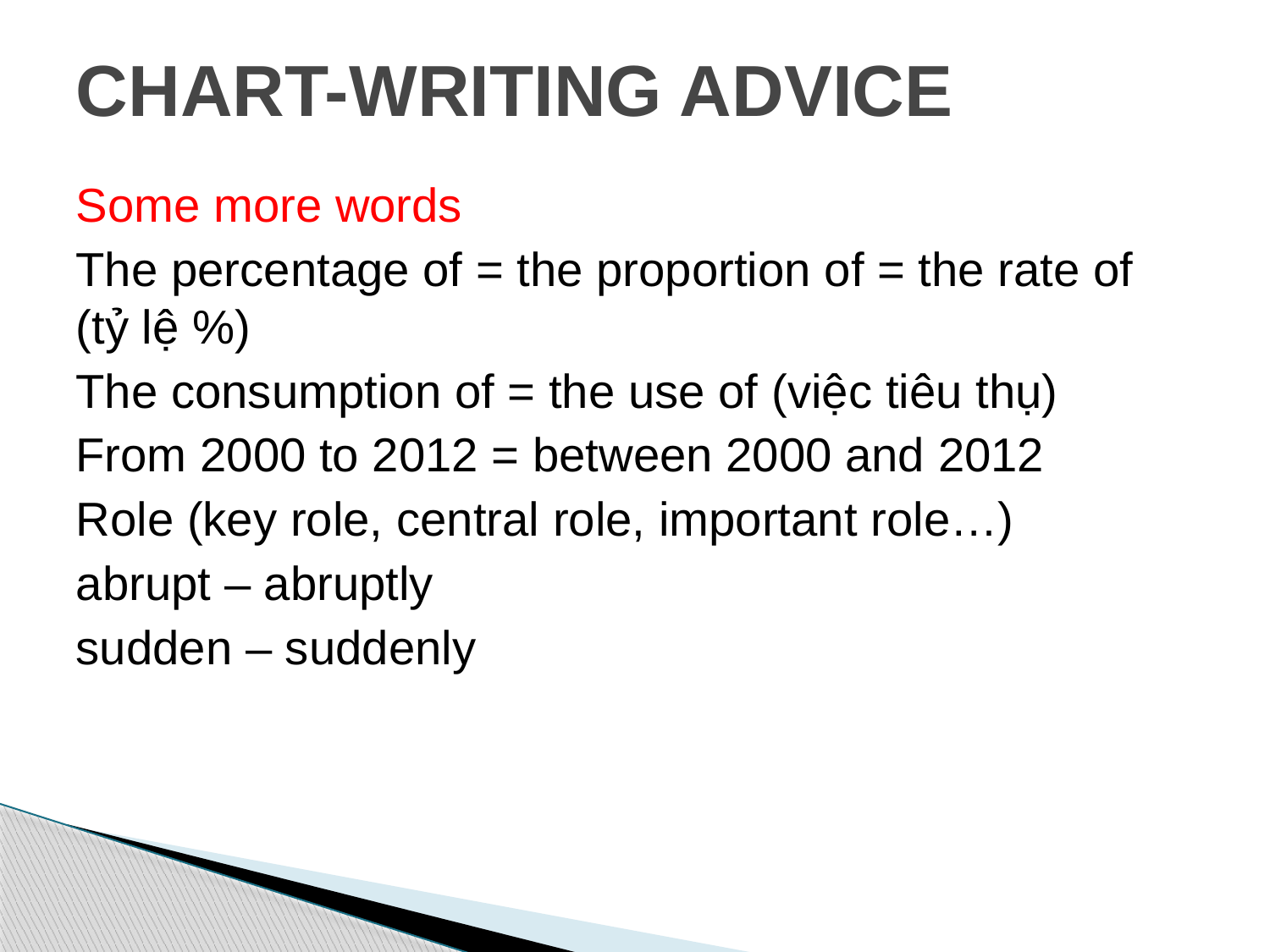

# CHART-WRITING ADVICE
Some more words
The percentage of = the proportion of = the rate of (tỷ lệ %)
The consumption of = the use of (việc tiêu thụ)
From 2000 to 2012 = between 2000 and 2012
Role (key role, central role, important role…)
abrupt – abruptly
sudden – suddenly